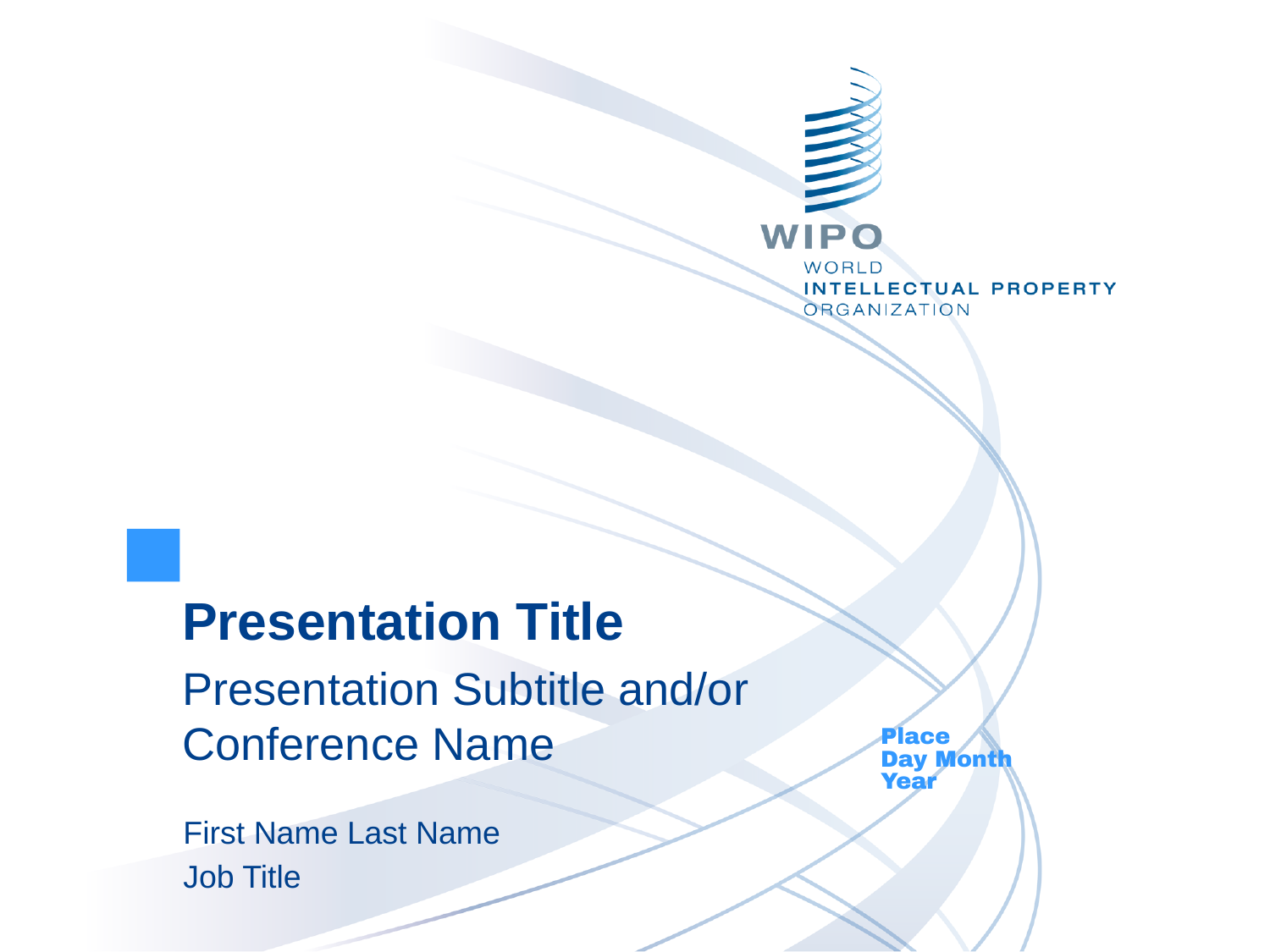

Presentation Title
Presentation Subtitle and/or Conference Name
Place
Day Month
Year
First Name Last Name
Job Title